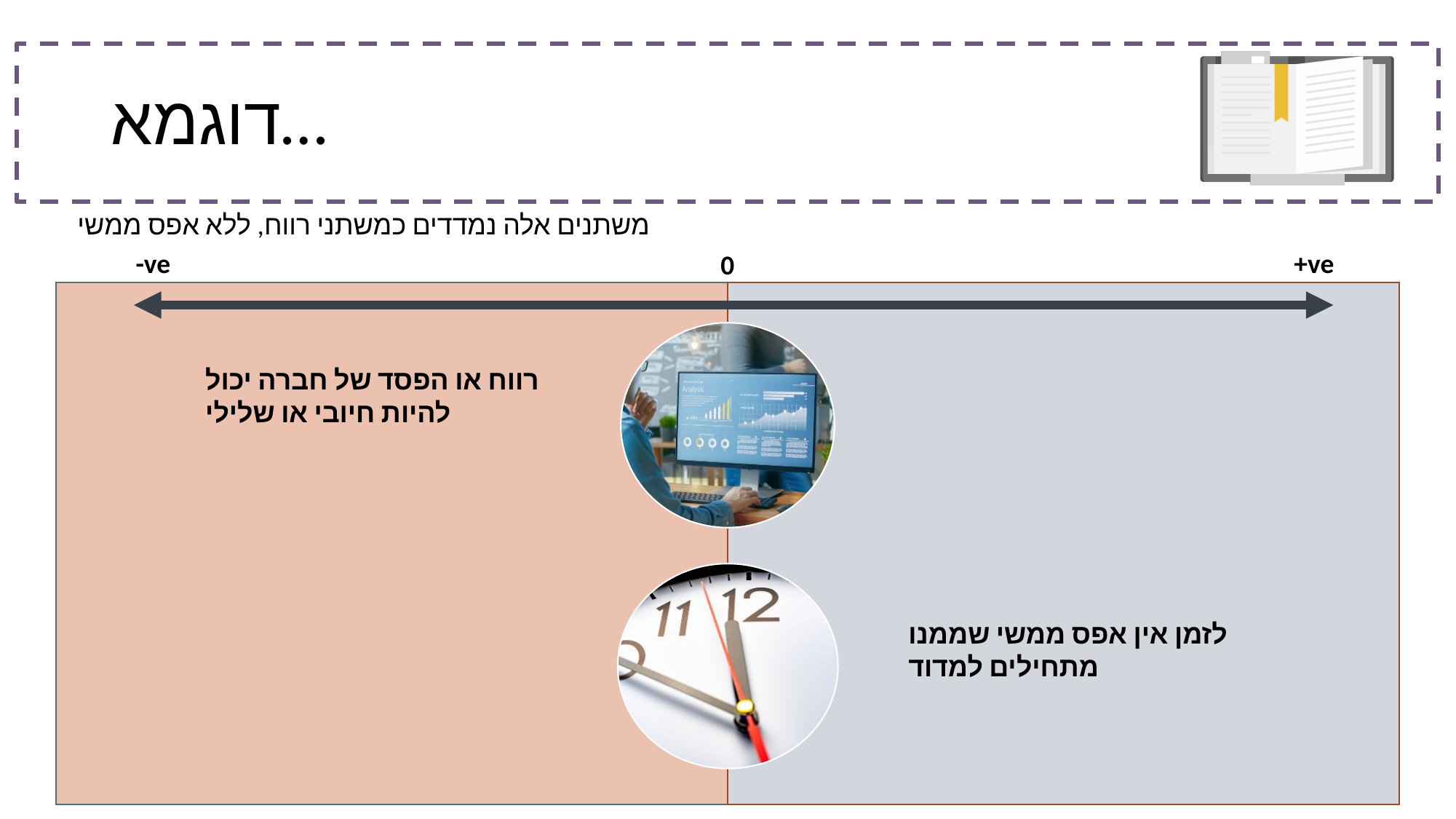

# דוגמא…
משתנים אלה נמדדים כמשתני רווח, ללא אפס ממשי
-ve
+ve
0

רווח או הפסד של חברה יכול להיות חיובי או שלילי

לזמן אין אפס ממשי שממנו מתחילים למדוד